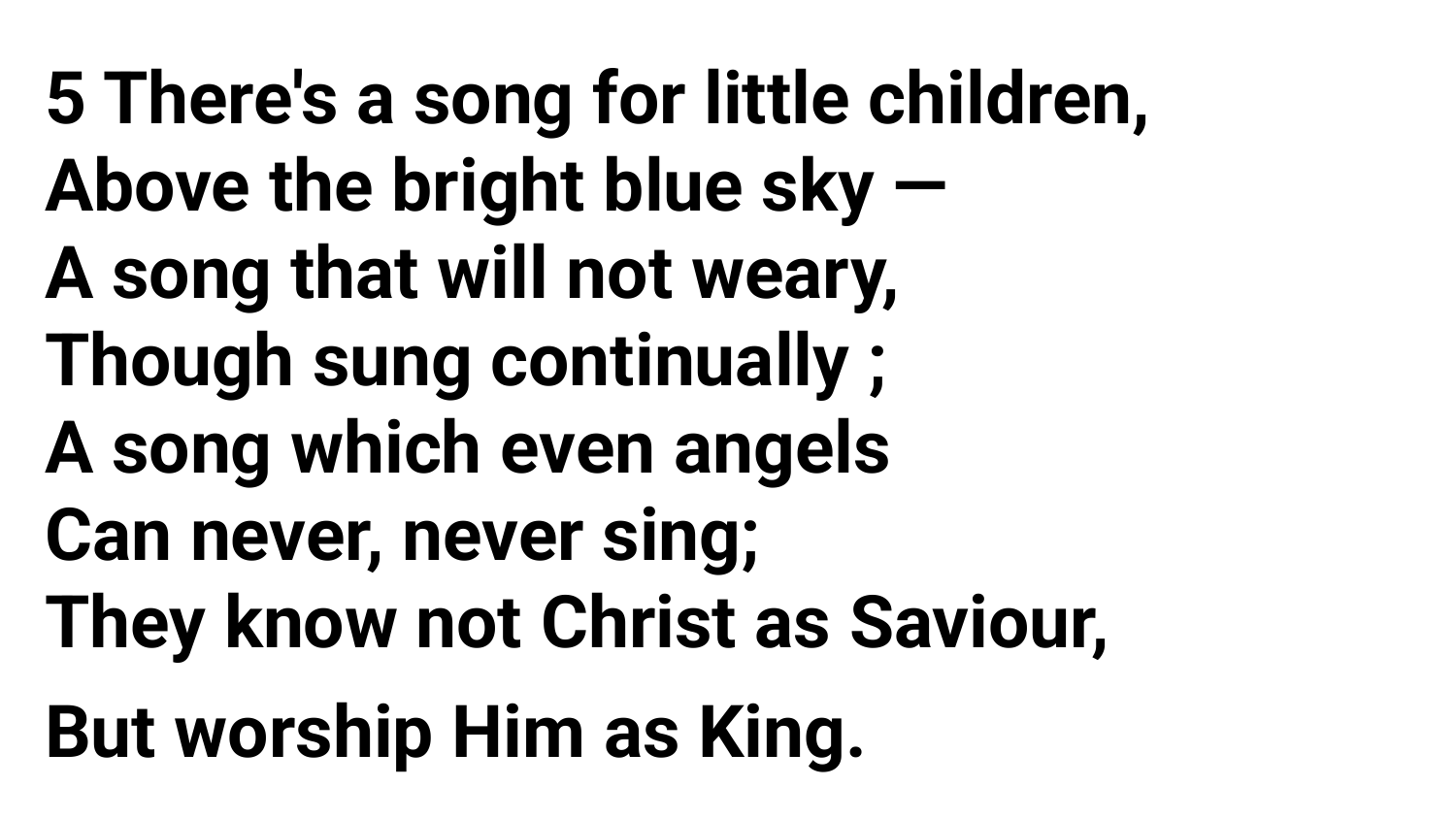

5 There's a song for little children,
Above the bright blue sky —
A song that will not weary,
Though sung continually ;
A song which even angels
Can never, never sing;
They know not Christ as Saviour,
But worship Him as King.